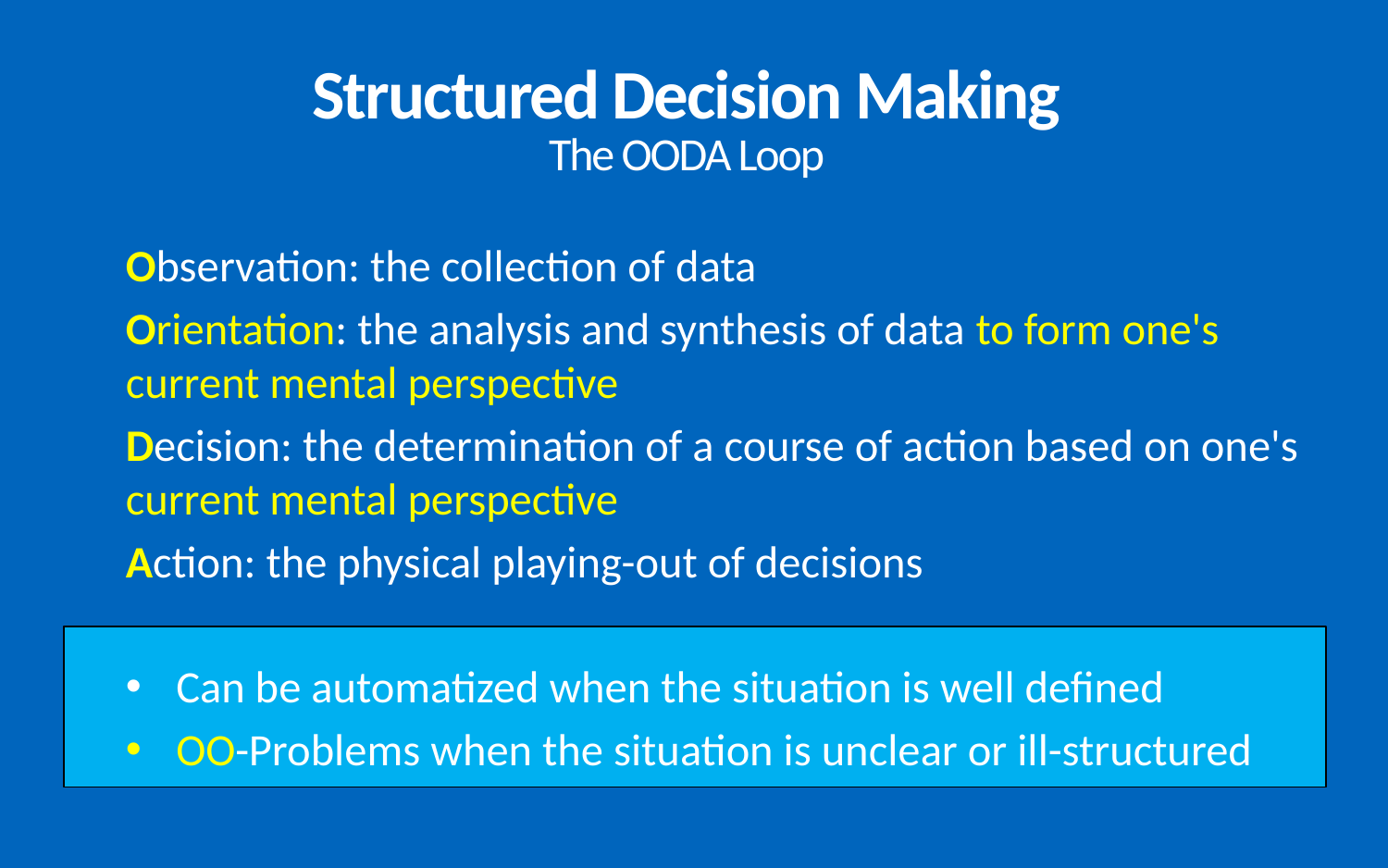

# Structured Decision Making The OODA Loop
Observation: the collection of data
Orientation: the analysis and synthesis of data to form one's    current mental perspective
Decision: the determination of a course of action based on one's current mental perspective
Action: the physical playing-out of decisions

Can be automatized when the situation is well defined
OO-Problems when the situation is unclear or ill-structured